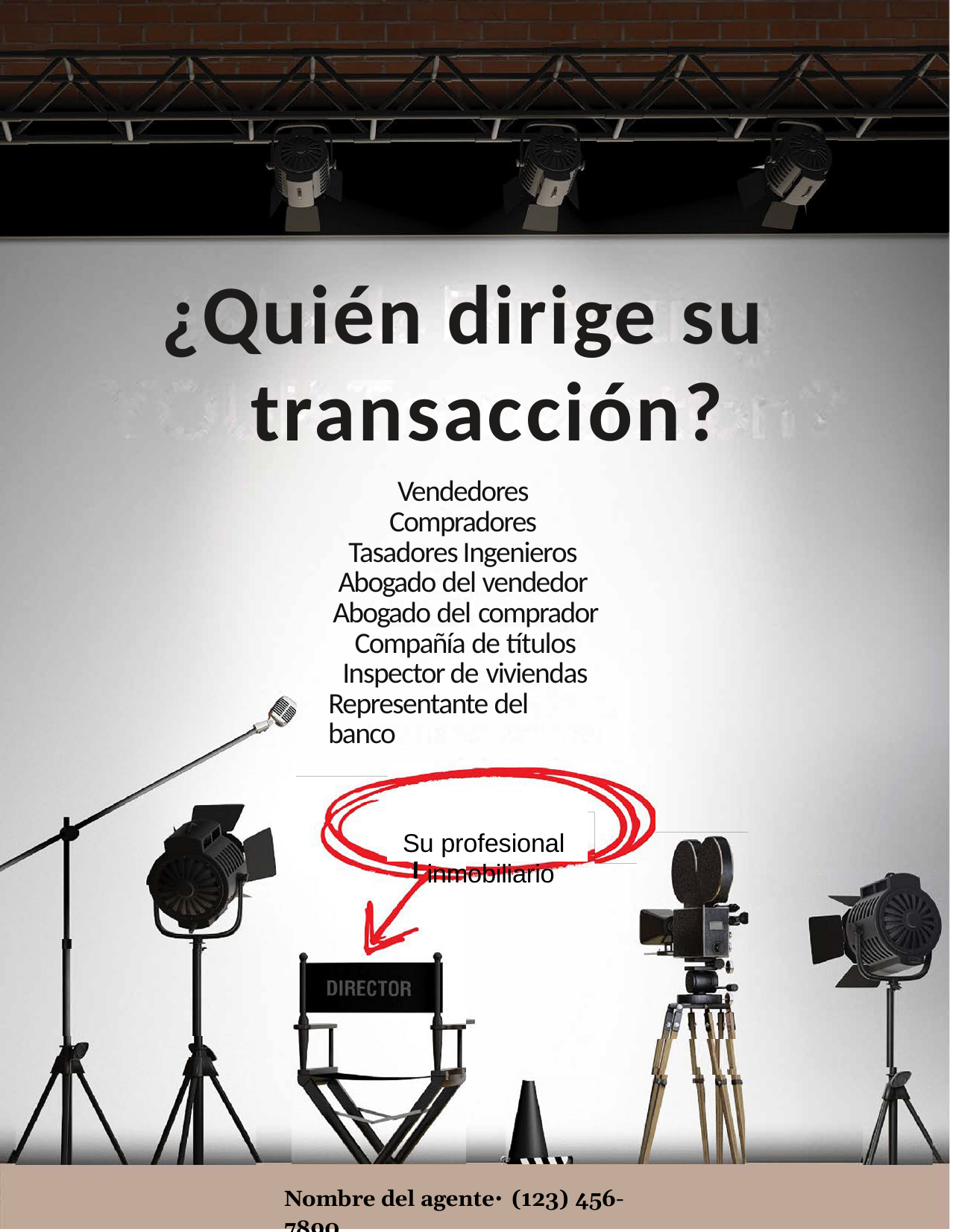

# ¿Quién dirige su  transacción?
Vendedores  Compradores  Tasadores Ingenieros  Abogado del vendedor  Abogado del comprador  Compañía de títulos  Inspector de viviendas
Representante del banco

Su profesional  inmobiliario

Professional

Nombre del agente⋅ (123) 456-7890